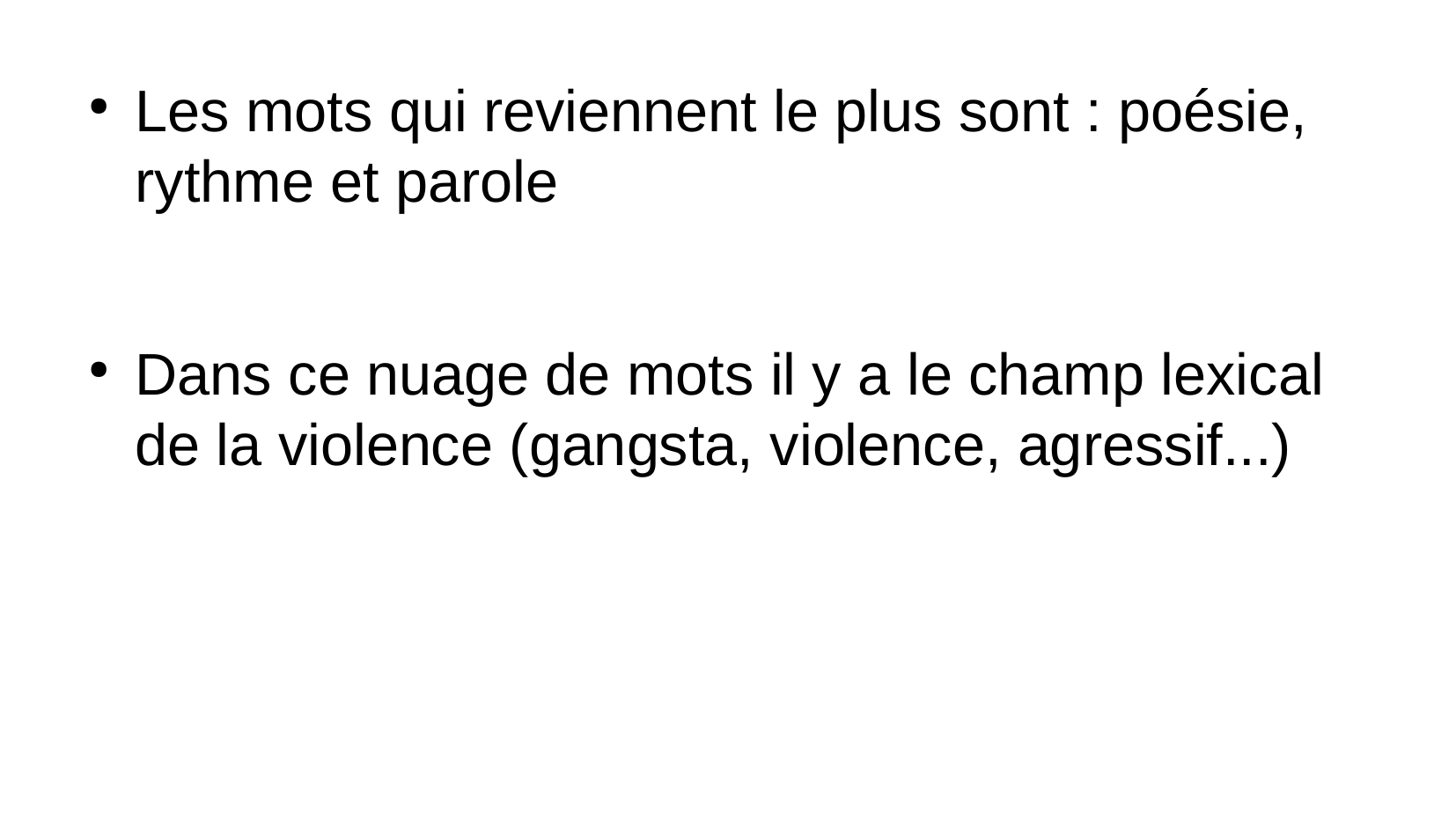

Les mots qui reviennent le plus sont : poésie, rythme et parole

Dans ce nuage de mots il y a le champ lexical de la violence (gangsta, violence, agressif...)